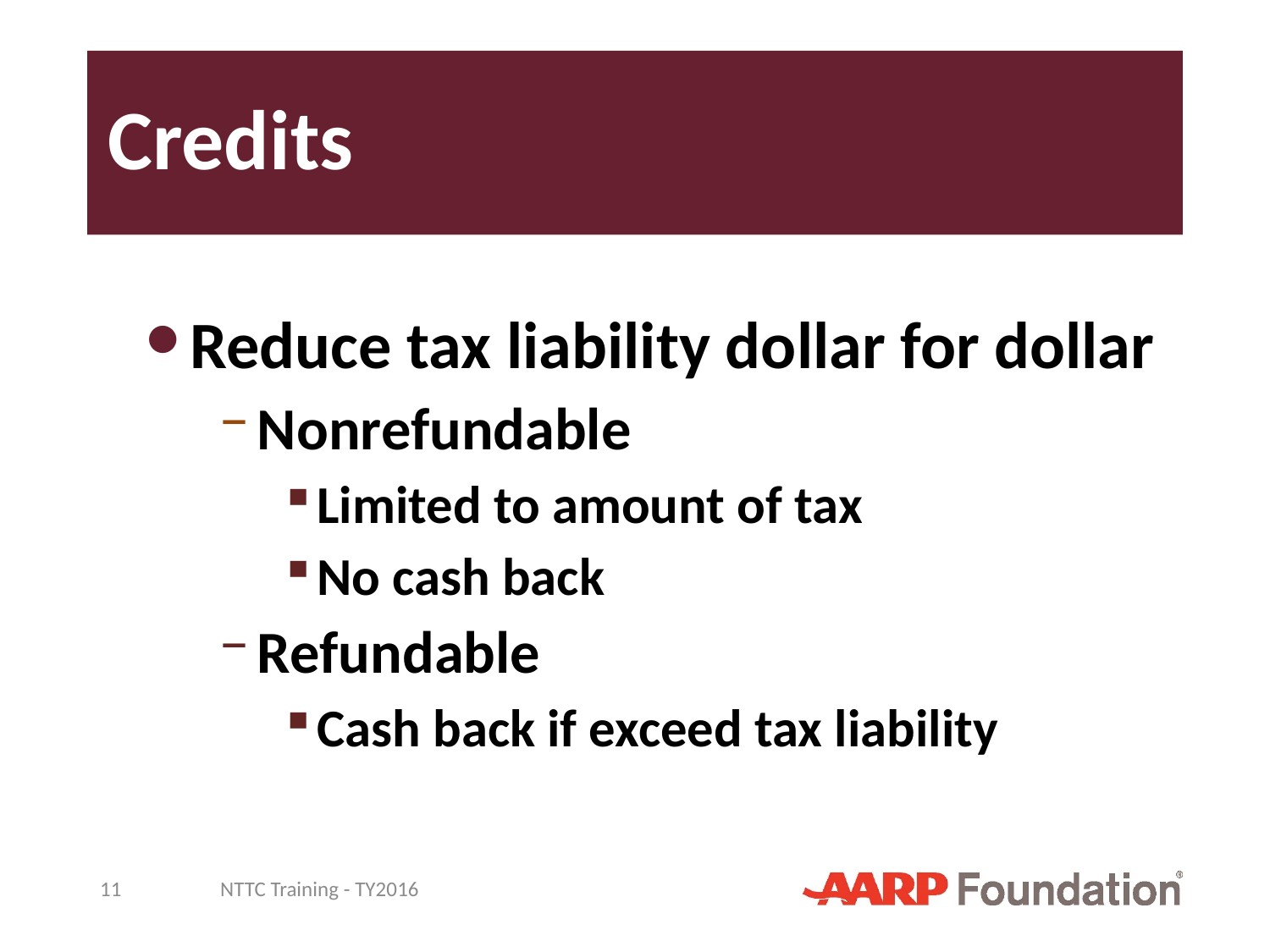

# Credits
Reduce tax liability dollar for dollar
Nonrefundable
Limited to amount of tax
No cash back
Refundable
Cash back if exceed tax liability
11
NTTC Training - TY2016